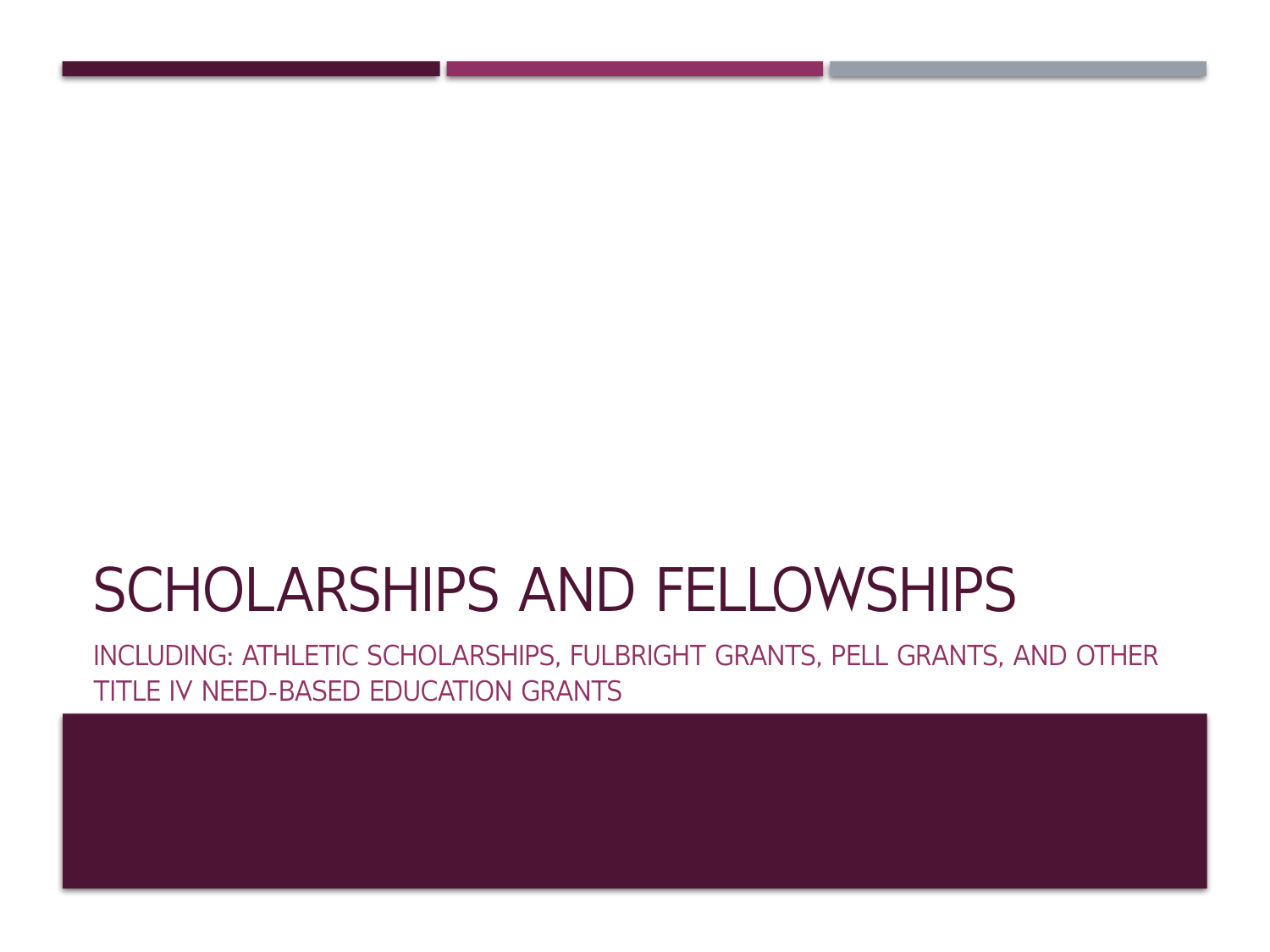

# Scholarships and Fellowships
including: Athletic Scholarships, Fulbright Grants, Pell grants, and other Title IV Need-Based Education Grants